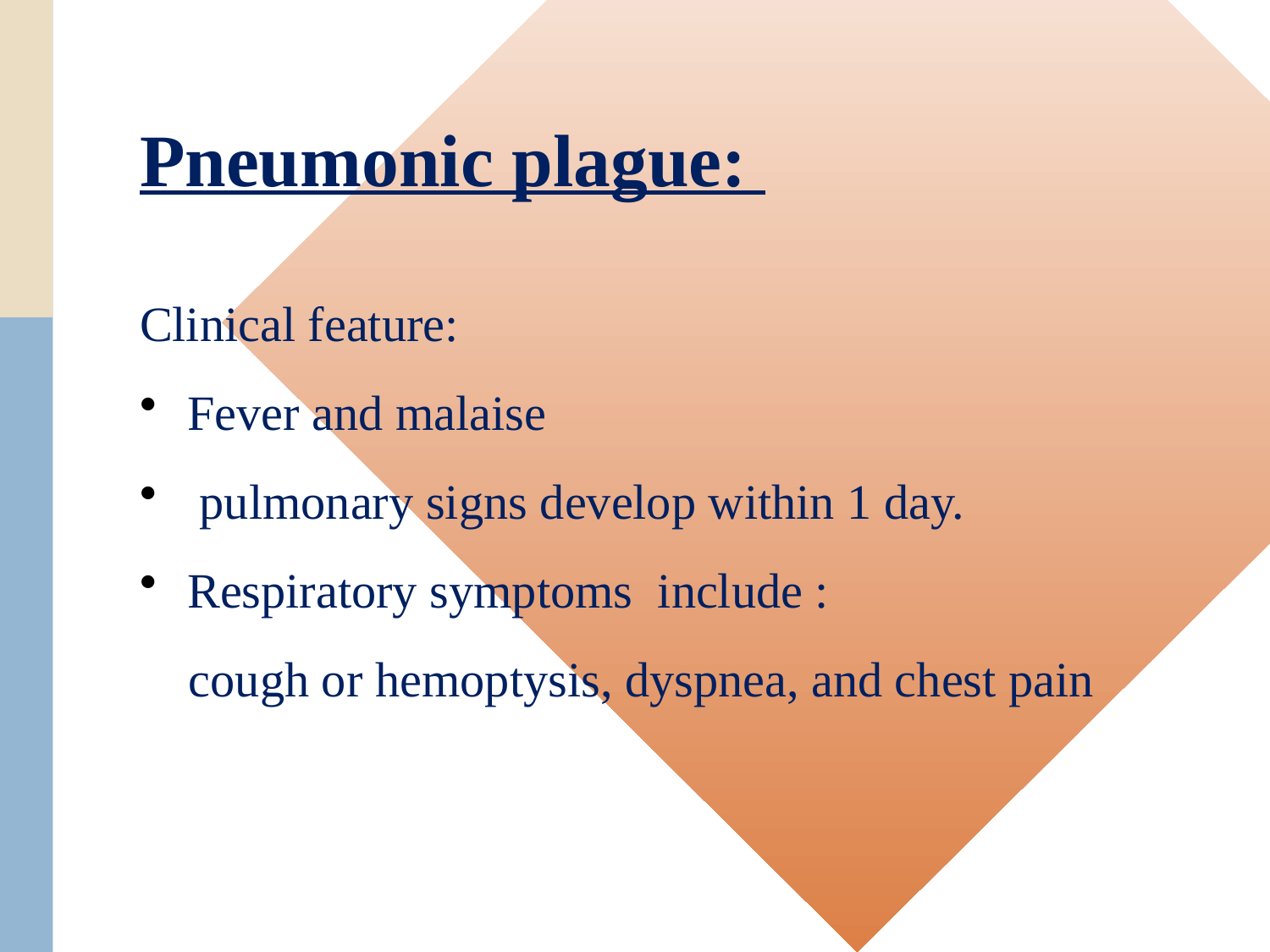

# Pneumonic plague:
Clinical feature:
Fever and malaise
 pulmonary signs develop within 1 day.
Respiratory symptoms  include :
    cough or hemoptysis, dyspnea, and chest pain